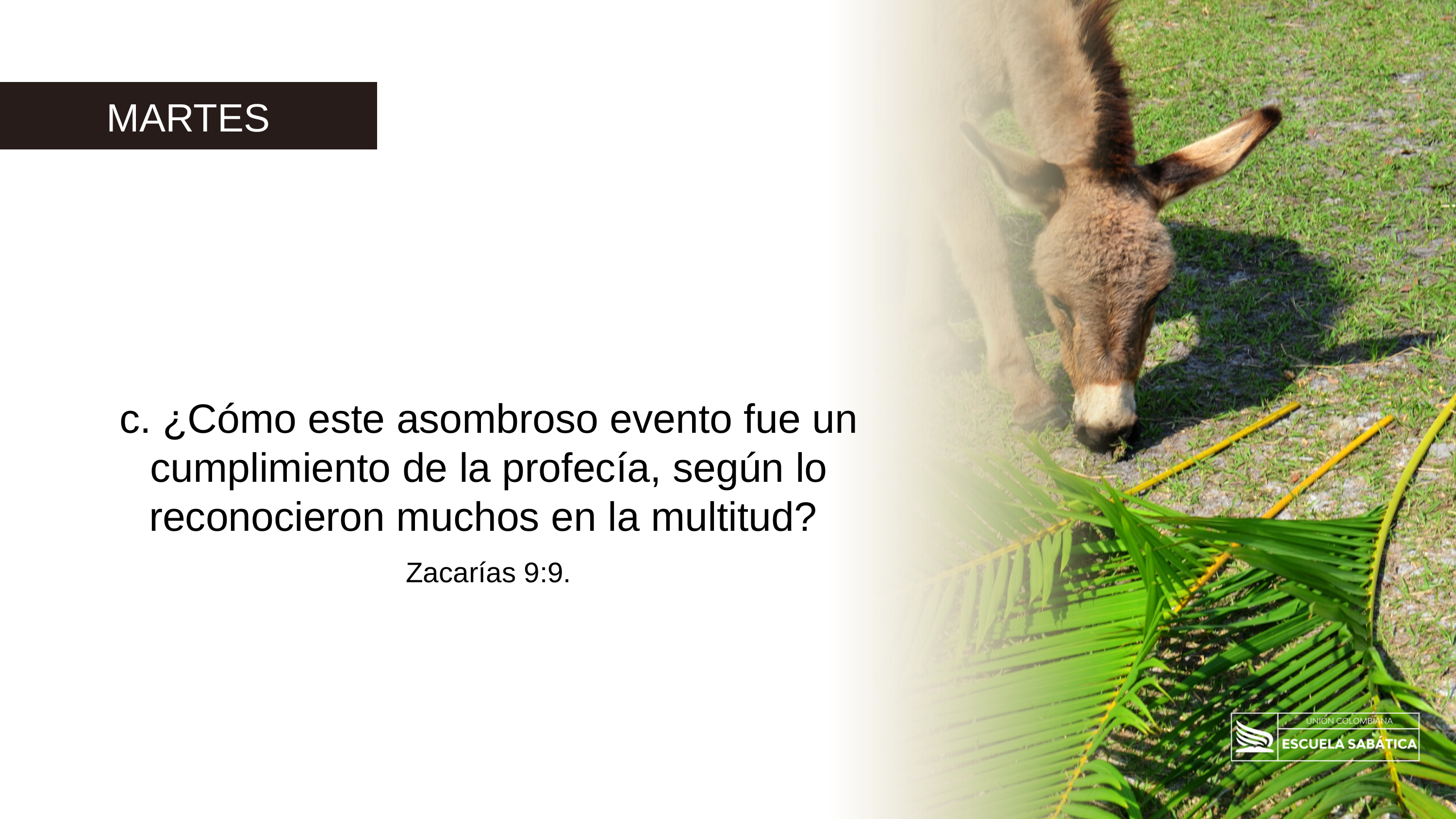

MARTES
c. ¿Cómo este asombroso evento fue un cumplimiento de la profecía, según lo reconocieron muchos en la multitud?
Zacarías 9:9.